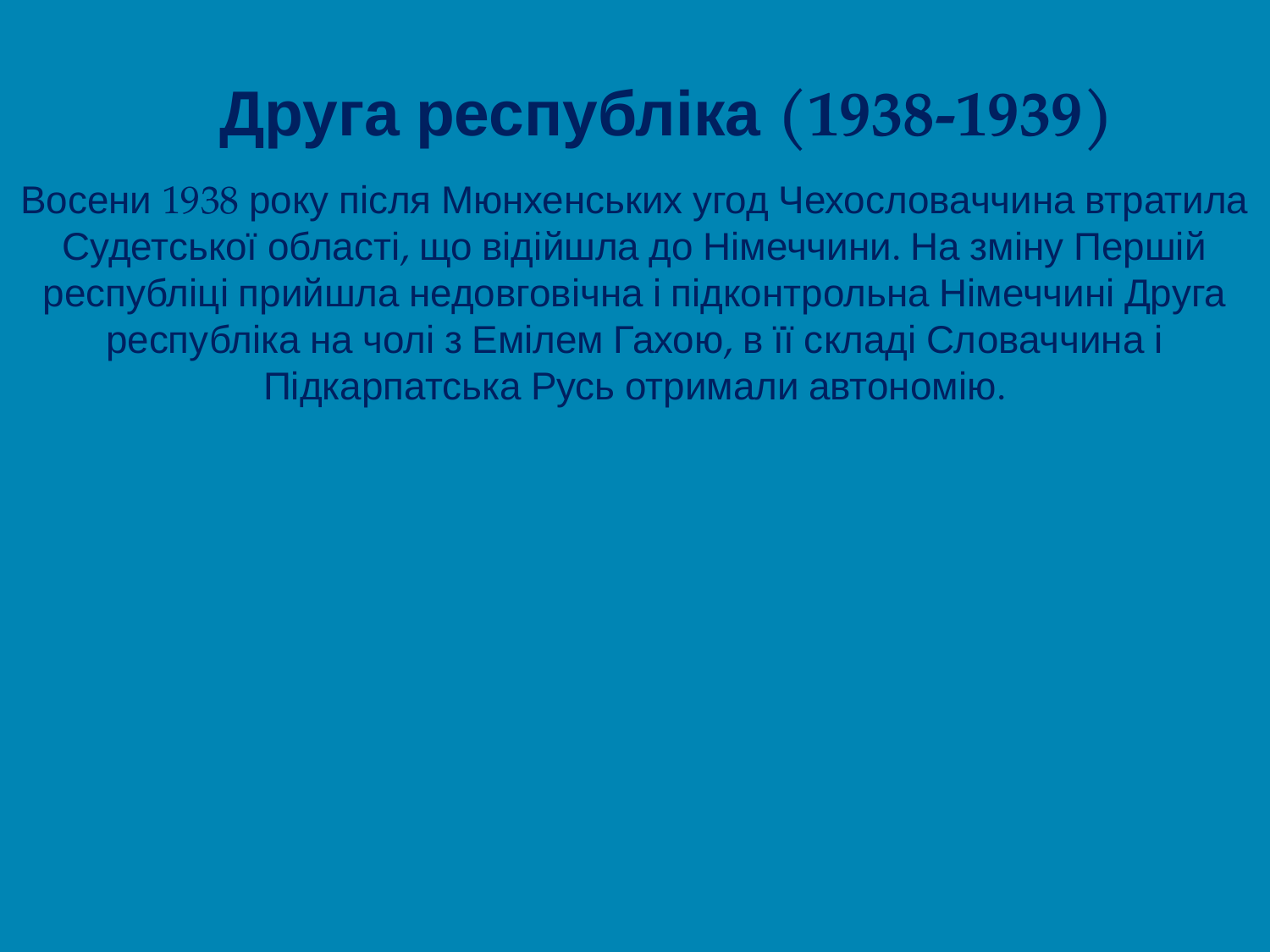

Друга республіка (1938-1939)
Восени 1938 року після Мюнхенських угод Чехословаччина втратила Судетської області, що відійшла до Німеччини. На зміну Першій республіці прийшла недовговічна і підконтрольна Німеччині Друга республіка на чолі з Емілем Гахою, в її складі Словаччина і Підкарпатська Русь отримали автономію.